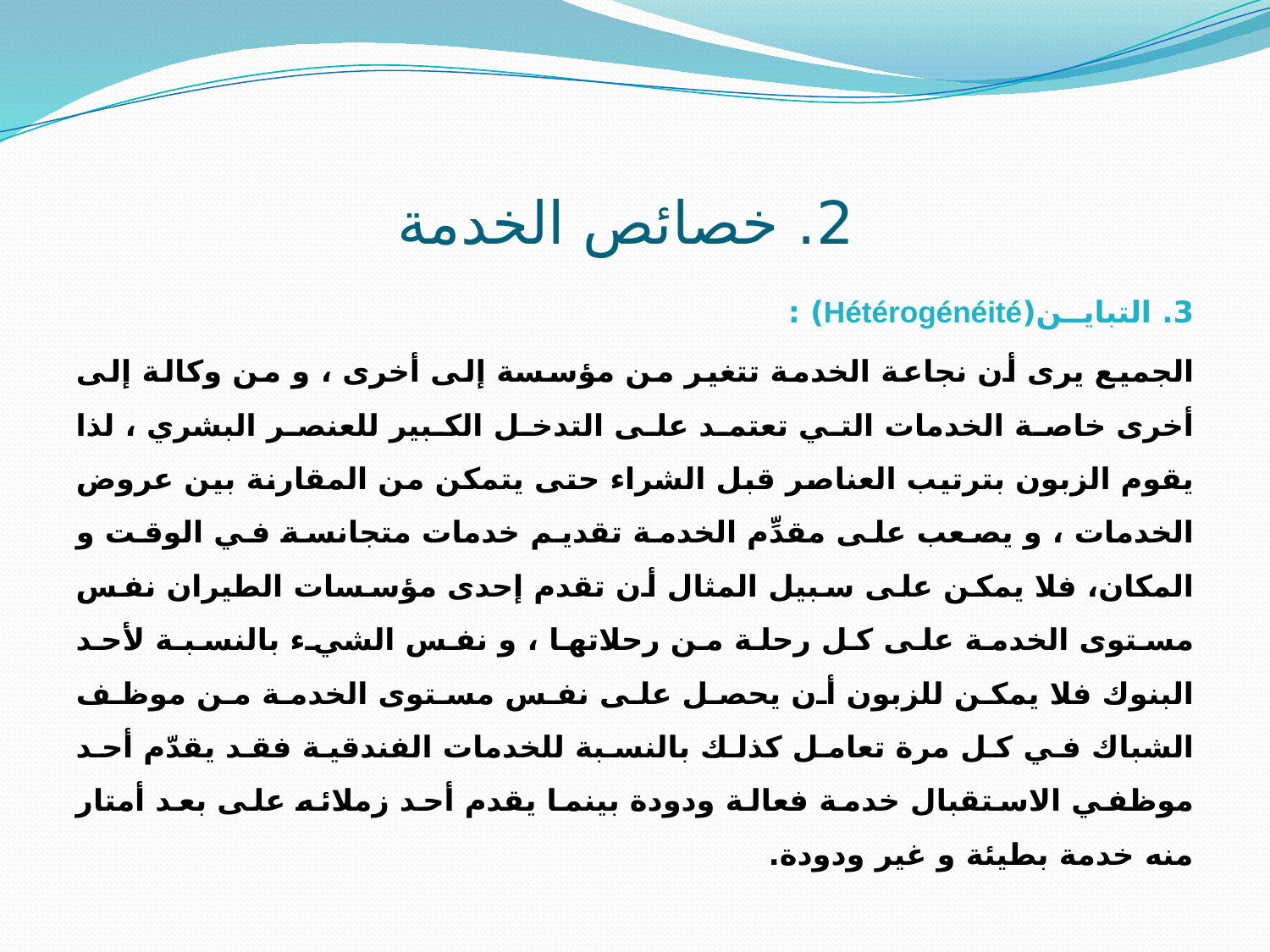

# 2. خصائص الخدمة
3. التبايــن(Hétérogénéité) :
الجميع يرى أن نجاعة الخدمة تتغير من مؤسسة إلى أخرى ، و من وكالة إلى أخرى خاصة الخدمات التي تعتمد على التدخل الكبير للعنصر البشري ، لذا يقوم الزبون بترتيب العناصر قبل الشراء حتى يتمكن من المقارنة بين عروض الخدمات ، و يصعب على مقدِّم الخدمة تقديم خدمات متجانسة في الوقت و المكان، فلا يمكن على سبيل المثال أن تقدم إحدى مؤسسات الطيران نفس مستوى الخدمة على كل رحلة من رحلاتها ، و نفس الشيء بالنسبـة لأحد البنوك فلا يمكن للزبون أن يحصل على نفس مستوى الخدمة من موظف الشباك في كل مرة تعامل كذلك بالنسبة للخدمات الفندقية فقد يقدّم أحد موظفي الاستقبال خدمة فعالة ودودة بينما يقدم أحد زملائه على بعد أمتار منه خدمة بطيئة و غير ودودة.